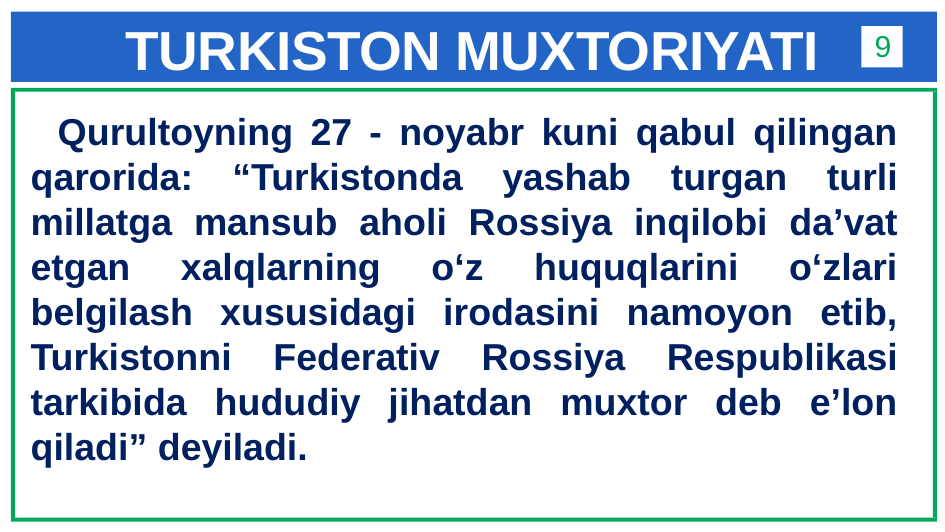

# TURKISTON MUXTORIYATI
9

Qurultoyning 27 - noyabr kuni qabul qilingan qarorida: “Turkistonda yashab turgan turli millatga mansub aholi Rossiya inqilobi da’vat etgan xalqlarning o‘z huquqlarini o‘zlari belgilash xususidagi irodasini namoyon etib, Turkistonni Federativ Rossiya Respublikasi tarkibida hududiy jihatdan muxtor deb e’lon qiladi” deyiladi.